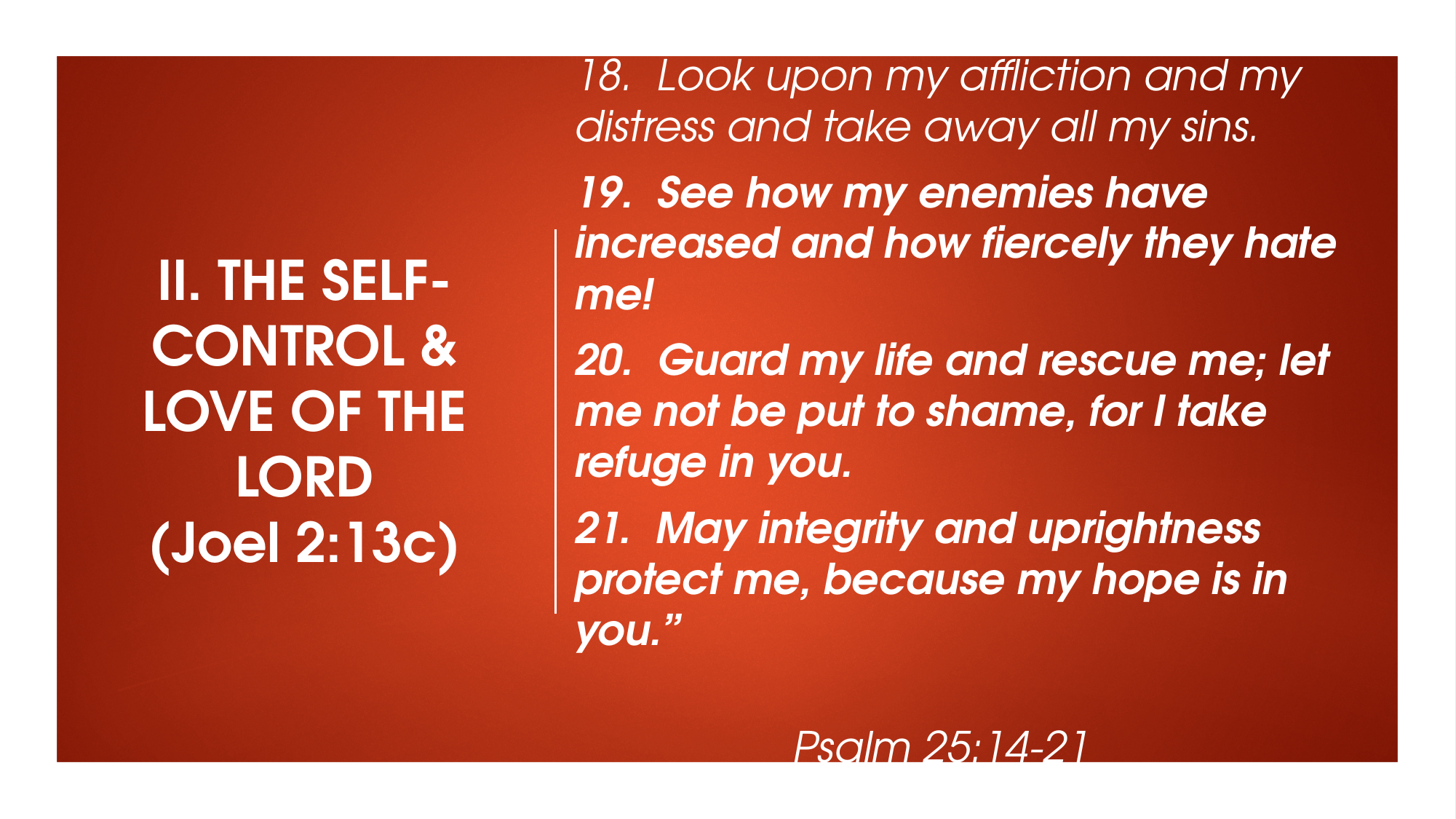

# II. THE SELF-CONTROL & LOVE OF THE LORD (Joel 2:13c)
18.  Look upon my affliction and my distress and take away all my sins.
19.  See how my enemies have increased and how fiercely they hate me!
20.  Guard my life and rescue me; let me not be put to shame, for I take refuge in you.
21.  May integrity and uprightness protect me, because my hope is in you.”
									Psalm 25:14-21